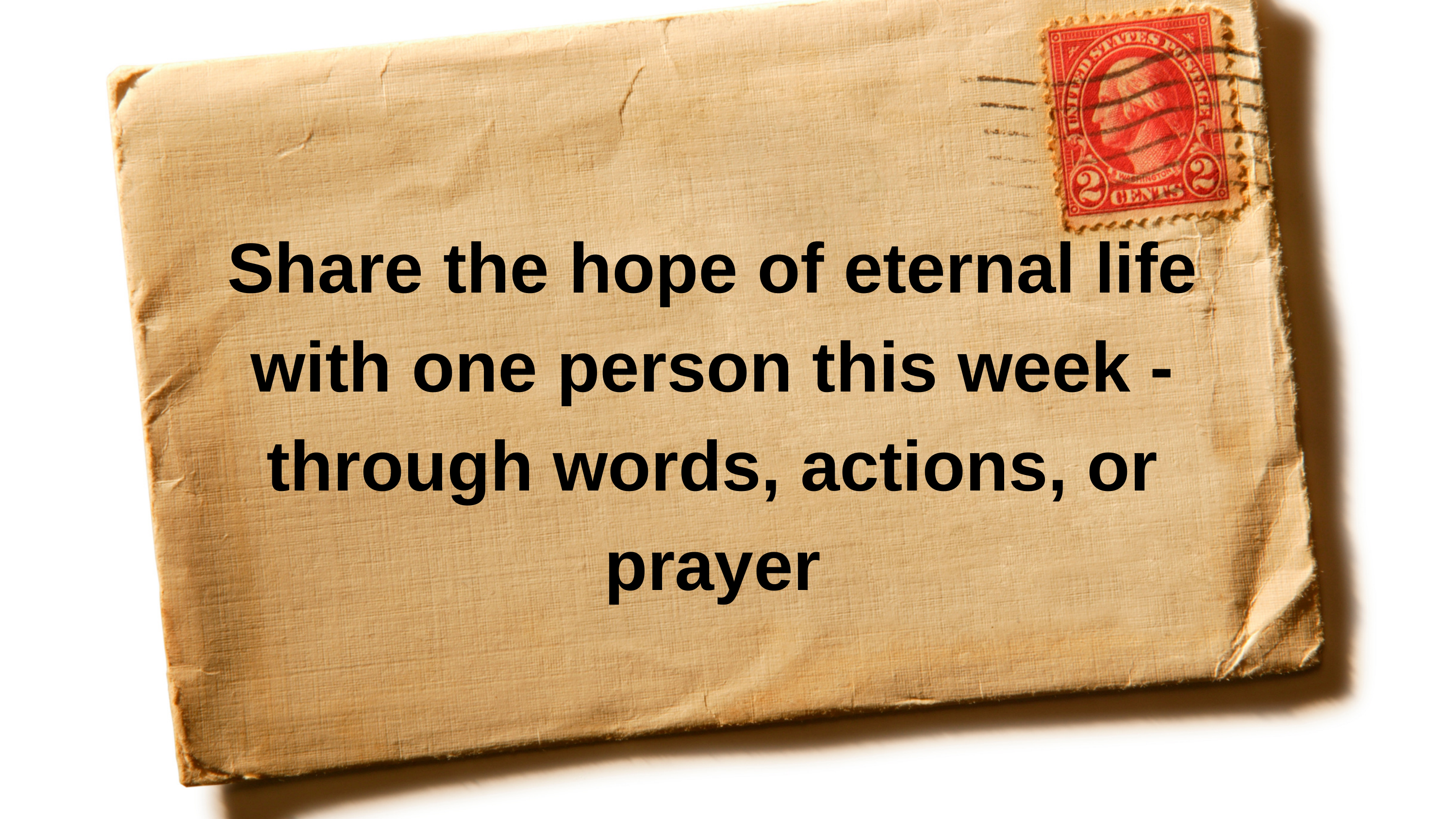

Share the hope of eternal life with one person this week - through words, actions, or prayer